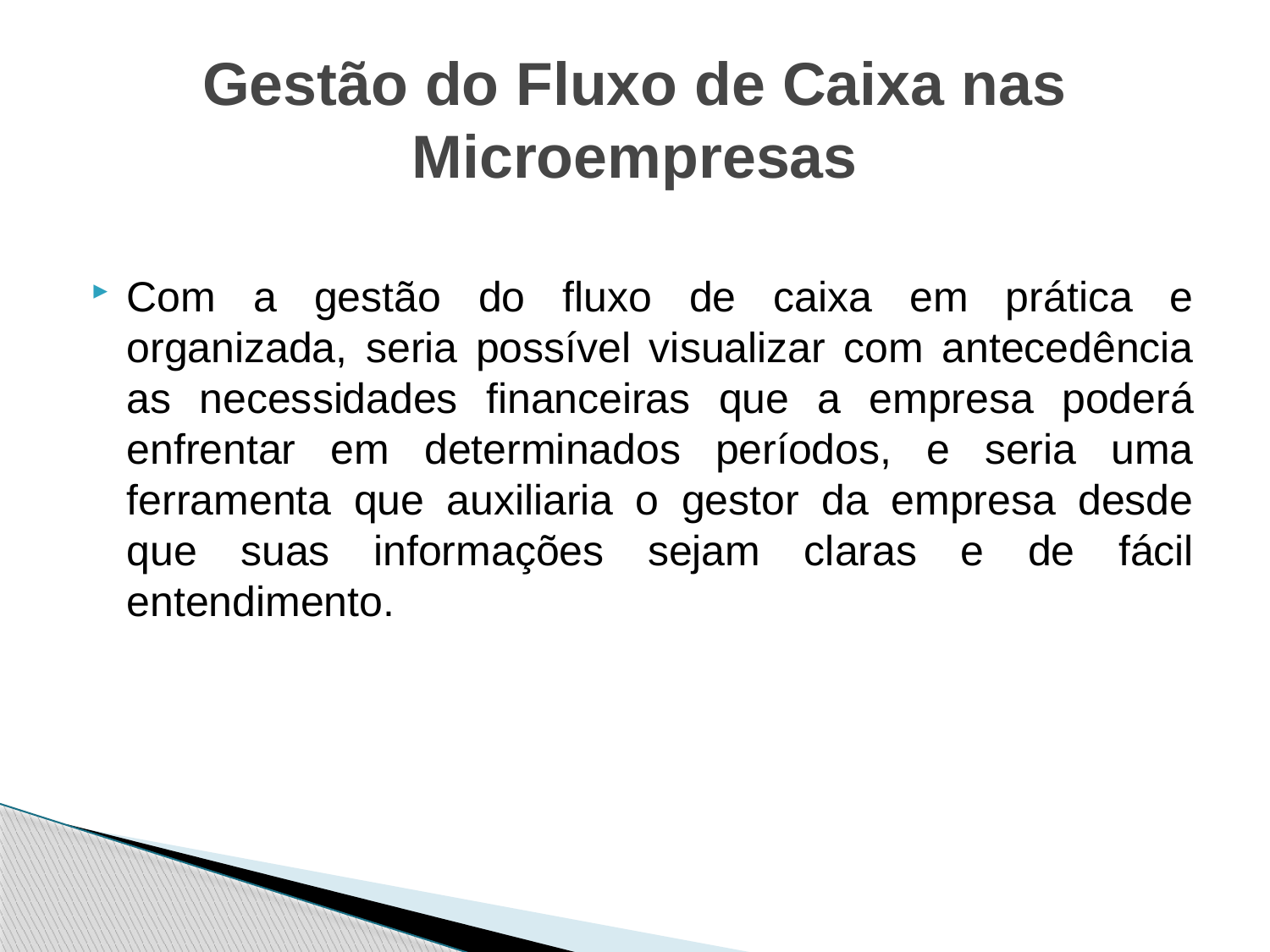

# Gestão do Fluxo de Caixa nas Microempresas

Com a gestão do fluxo de caixa em prática e organizada, seria possível visualizar com antecedência as necessidades financeiras que a empresa poderá enfrentar em determinados períodos, e seria uma ferramenta que auxiliaria o gestor da empresa desde que suas informações sejam claras e de fácil entendimento.